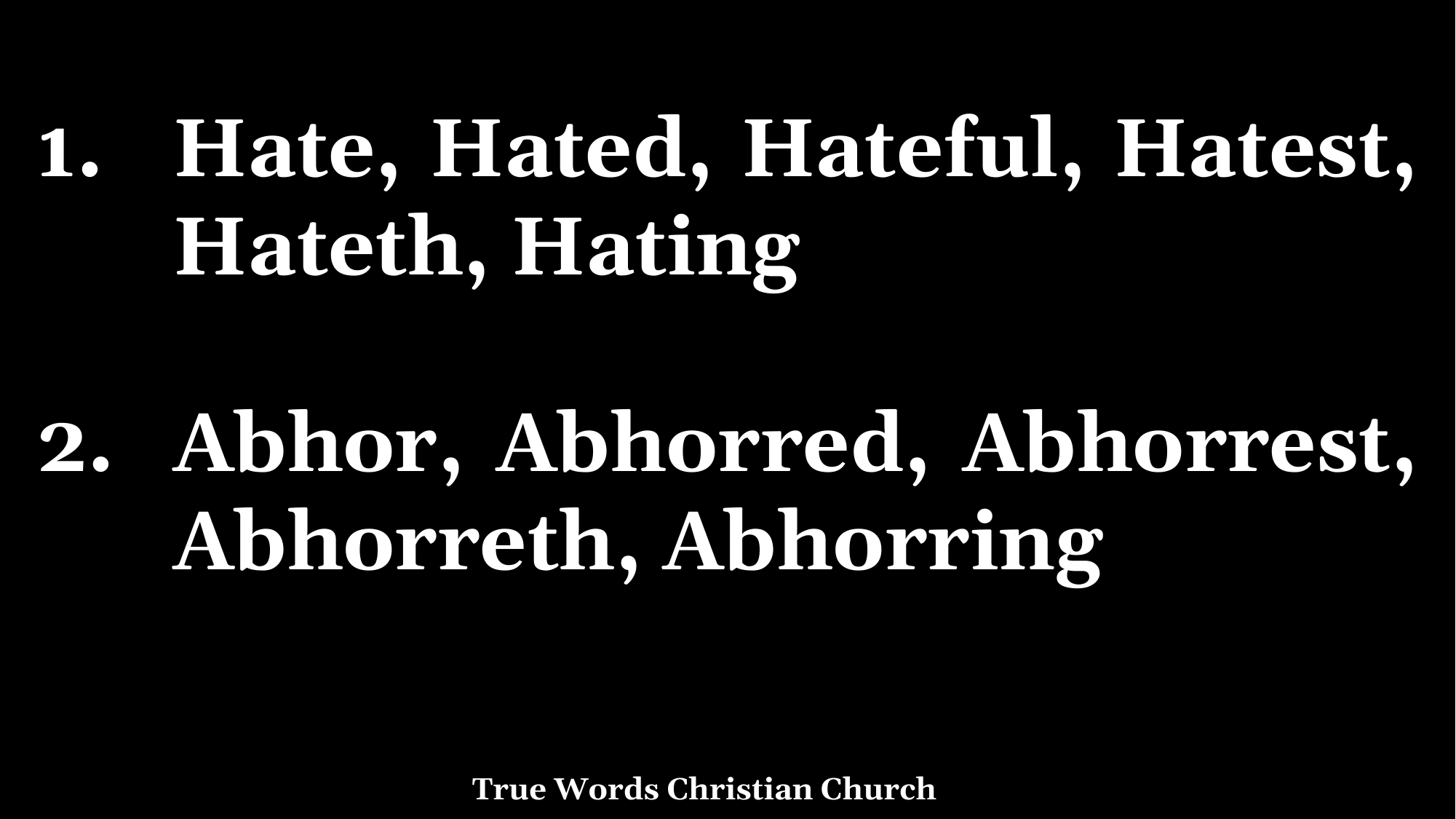

Hate, Hated, Hateful, Hatest, Hateth, Hating

Abhor, Abhorred, Abhorrest, Abhorreth, Abhorring
True Words Christian Church